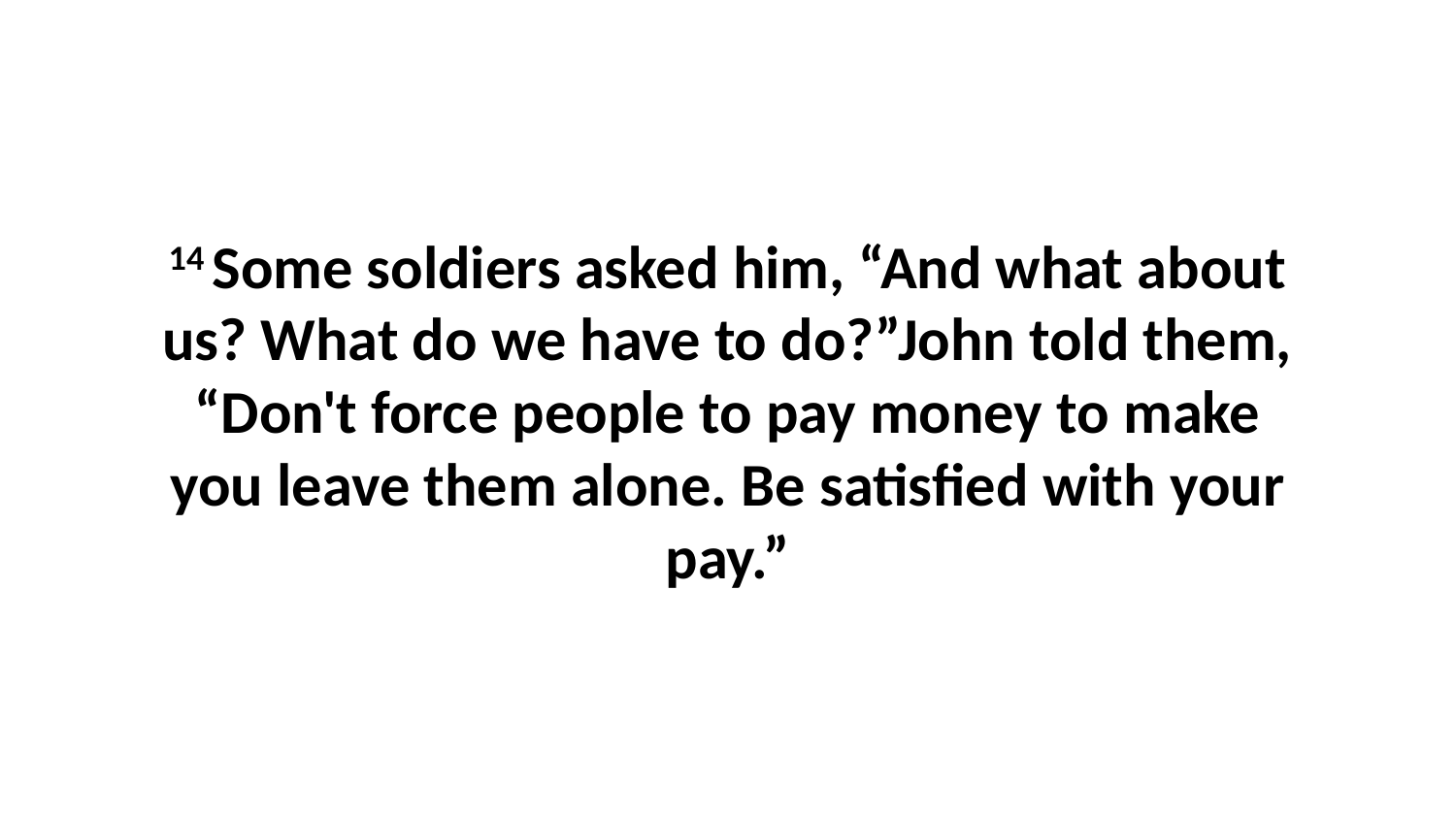

14 Some soldiers asked him, “And what about us? What do we have to do?”John told them, “Don't force people to pay money to make you leave them alone. Be satisfied with your pay.”